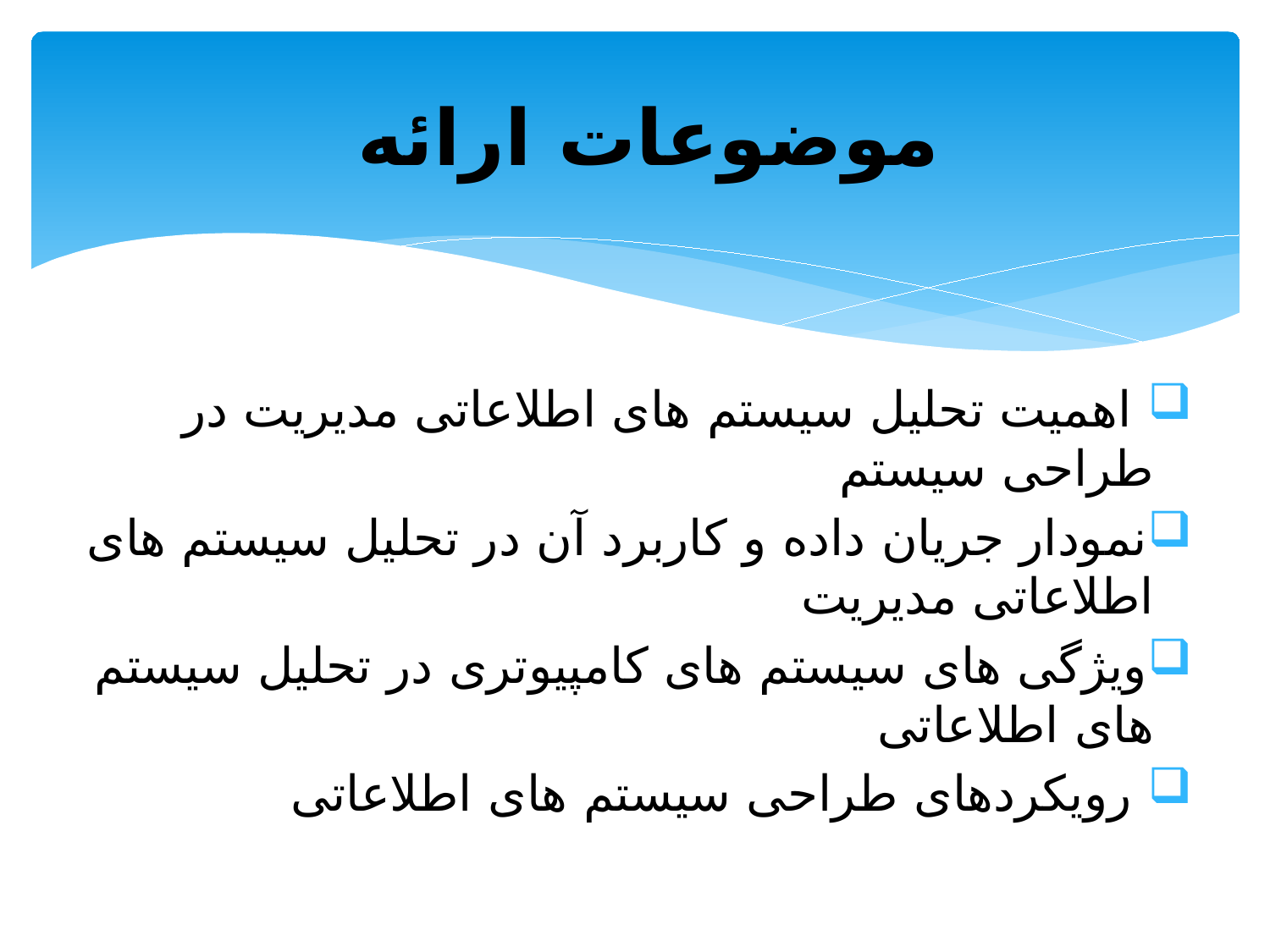

# موضوعات ارائه
 اهمیت تحلیل سیستم های اطلاعاتی مدیریت در طراحی سیستم
نمودار جریان داده و کاربرد آن در تحلیل سیستم های اطلاعاتی مدیریت
ویژگی های سیستم های کامپیوتری در تحلیل سیستم های اطلاعاتی
 رویکردهای طراحی سیستم های اطلاعاتی